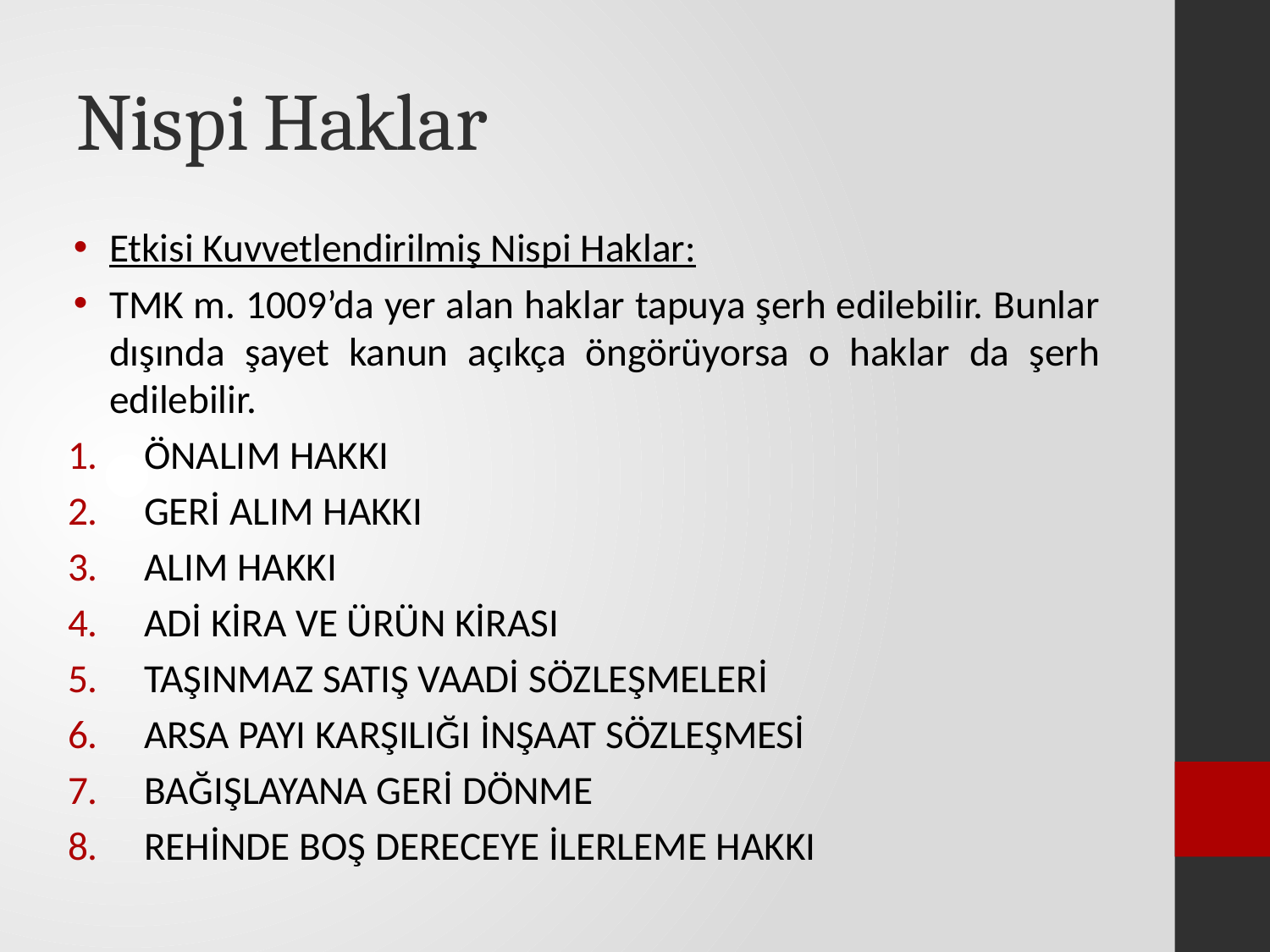

# Nispi Haklar
Etkisi Kuvvetlendirilmiş Nispi Haklar:
TMK m. 1009’da yer alan haklar tapuya şerh edilebilir. Bunlar dışında şayet kanun açıkça öngörüyorsa o haklar da şerh edilebilir.
ÖNALIM HAKKI
GERİ ALIM HAKKI
ALIM HAKKI
ADİ KİRA VE ÜRÜN KİRASI
TAŞINMAZ SATIŞ VAADİ SÖZLEŞMELERİ
ARSA PAYI KARŞILIĞI İNŞAAT SÖZLEŞMESİ
BAĞIŞLAYANA GERİ DÖNME
REHİNDE BOŞ DERECEYE İLERLEME HAKKI